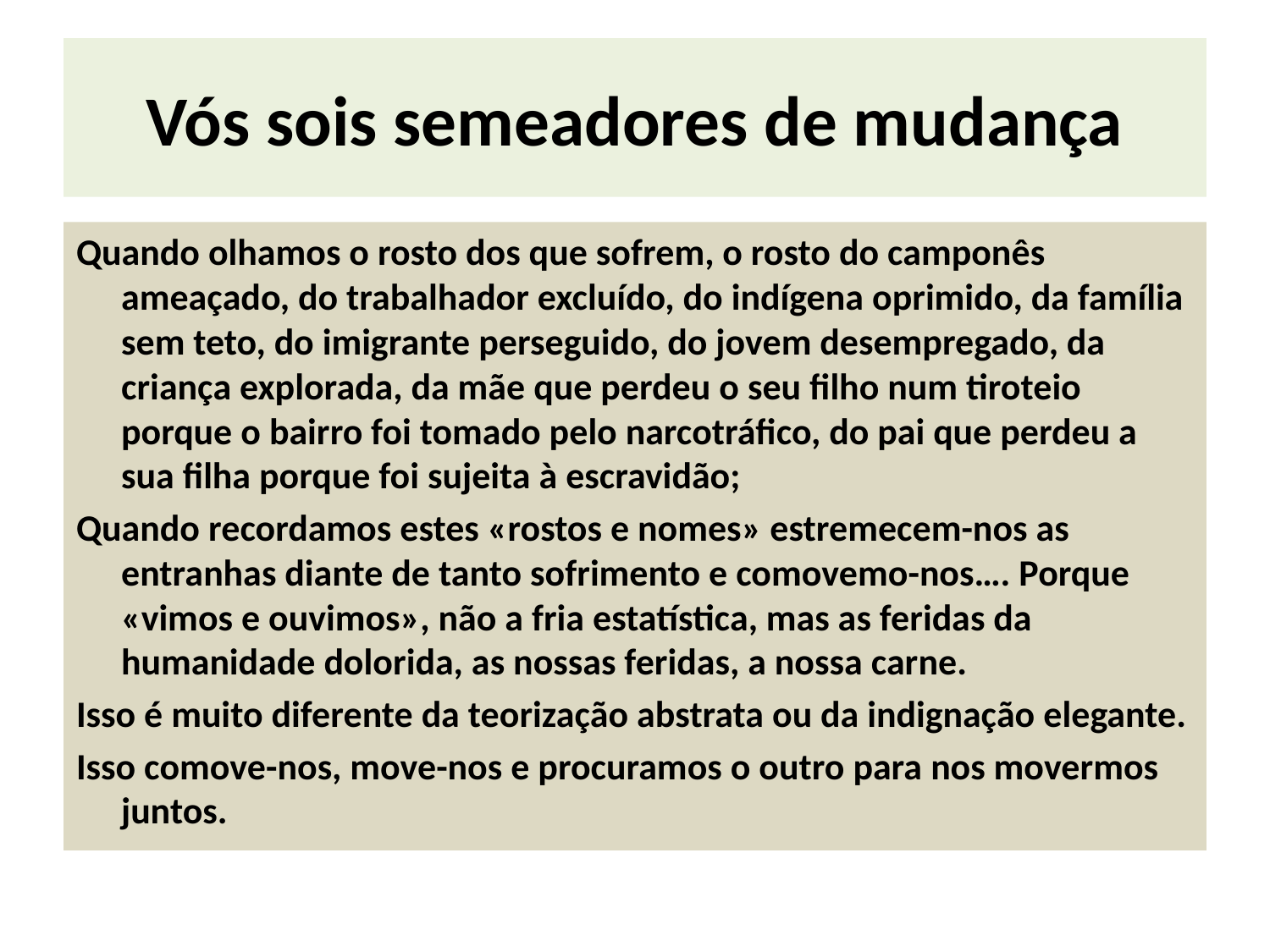

# Vós sois semeadores de mudança
Quando olhamos o rosto dos que sofrem, o rosto do camponês ameaçado, do trabalhador excluído, do indígena oprimido, da família sem teto, do imigrante perseguido, do jovem desempregado, da criança explorada, da mãe que perdeu o seu filho num tiroteio porque o bairro foi tomado pelo narcotráfico, do pai que perdeu a sua filha porque foi sujeita à escravidão;
Quando recordamos estes «rostos e nomes» estremecem-nos as entranhas diante de tanto sofrimento e comovemo-nos…. Porque «vimos e ouvimos», não a fria estatística, mas as feridas da humanidade dolorida, as nossas feridas, a nossa carne.
Isso é muito diferente da teorização abstrata ou da indignação elegante.
Isso comove-nos, move-nos e procuramos o outro para nos movermos juntos.